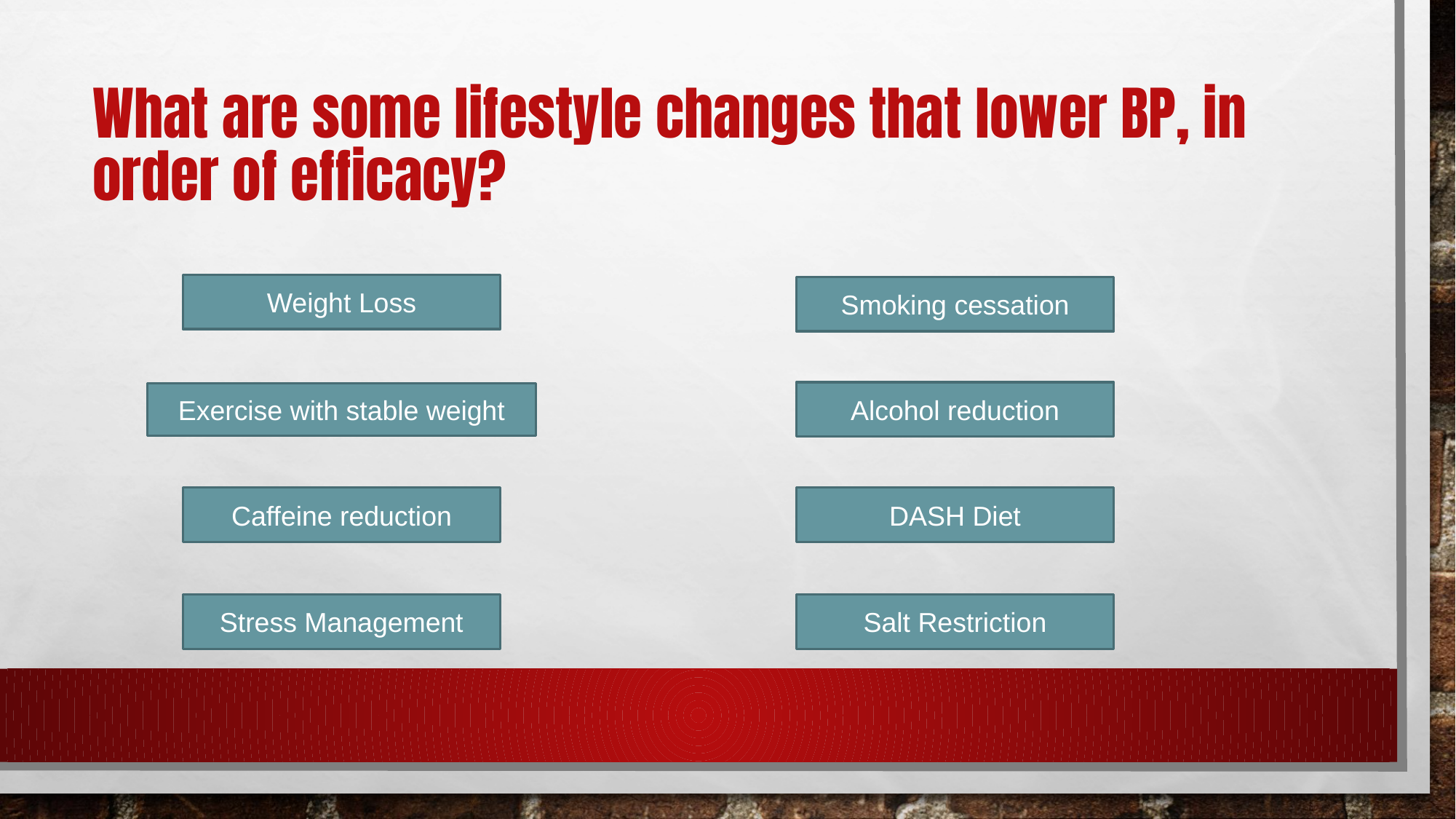

# What are some lifestyle changes that lower BP, in order of efficacy?
Weight Loss
Smoking cessation
Alcohol reduction
Exercise with stable weight
Caffeine reduction
DASH Diet
Stress Management
Salt Restriction